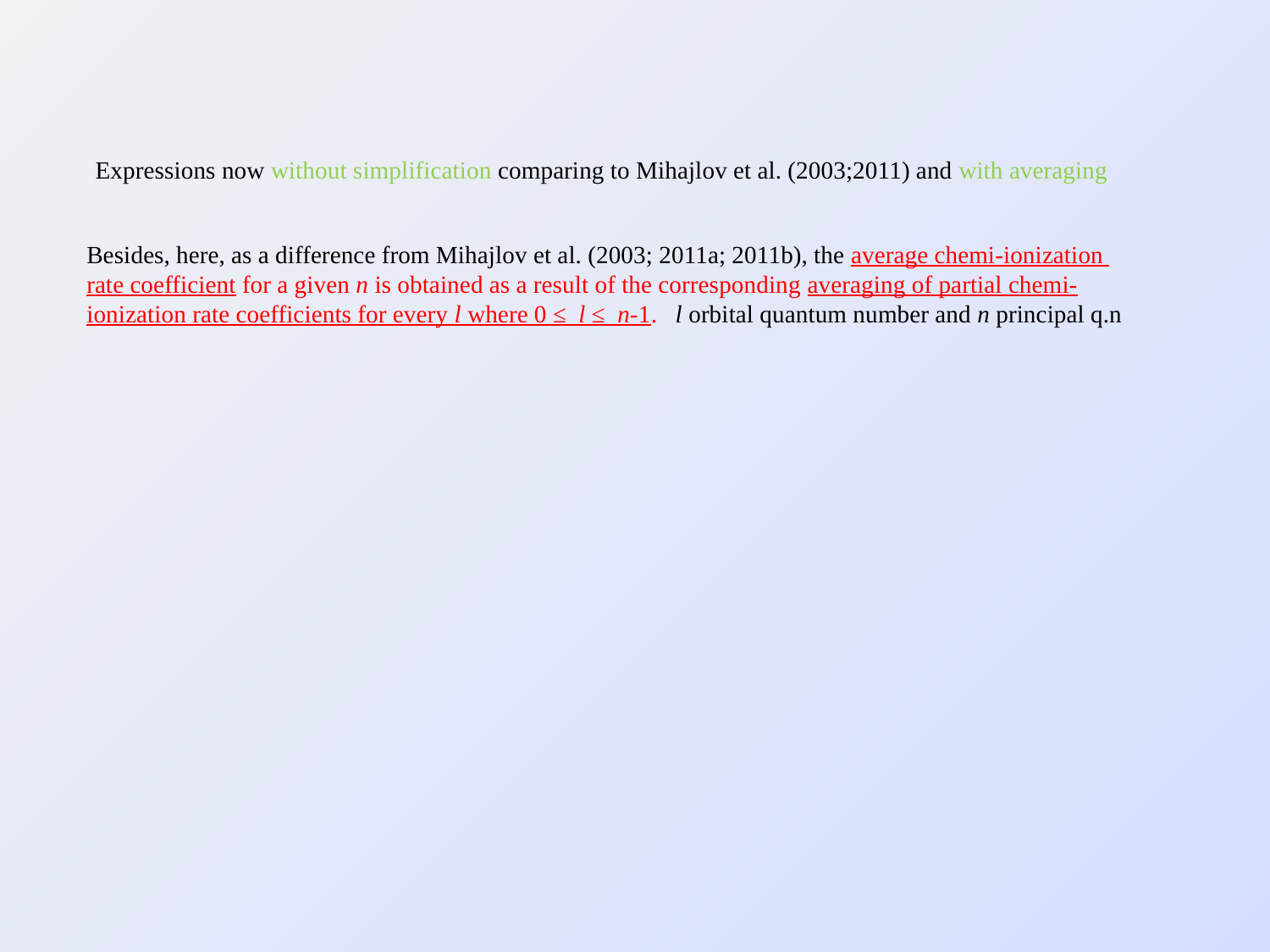

Expressions now without simplification comparing to Mihajlov et al. (2003;2011) and with averaging
Besides, here, as a difference from Mihajlov et al. (2003; 2011a; 2011b), the average chemi-ionization  rate coefficient for a given n is obtained as a result of the corresponding averaging of partial chemi-ionization rate coefficients for every l where 0 ≤  l ≤  n-1.   l orbital quantum number and n principal q.n